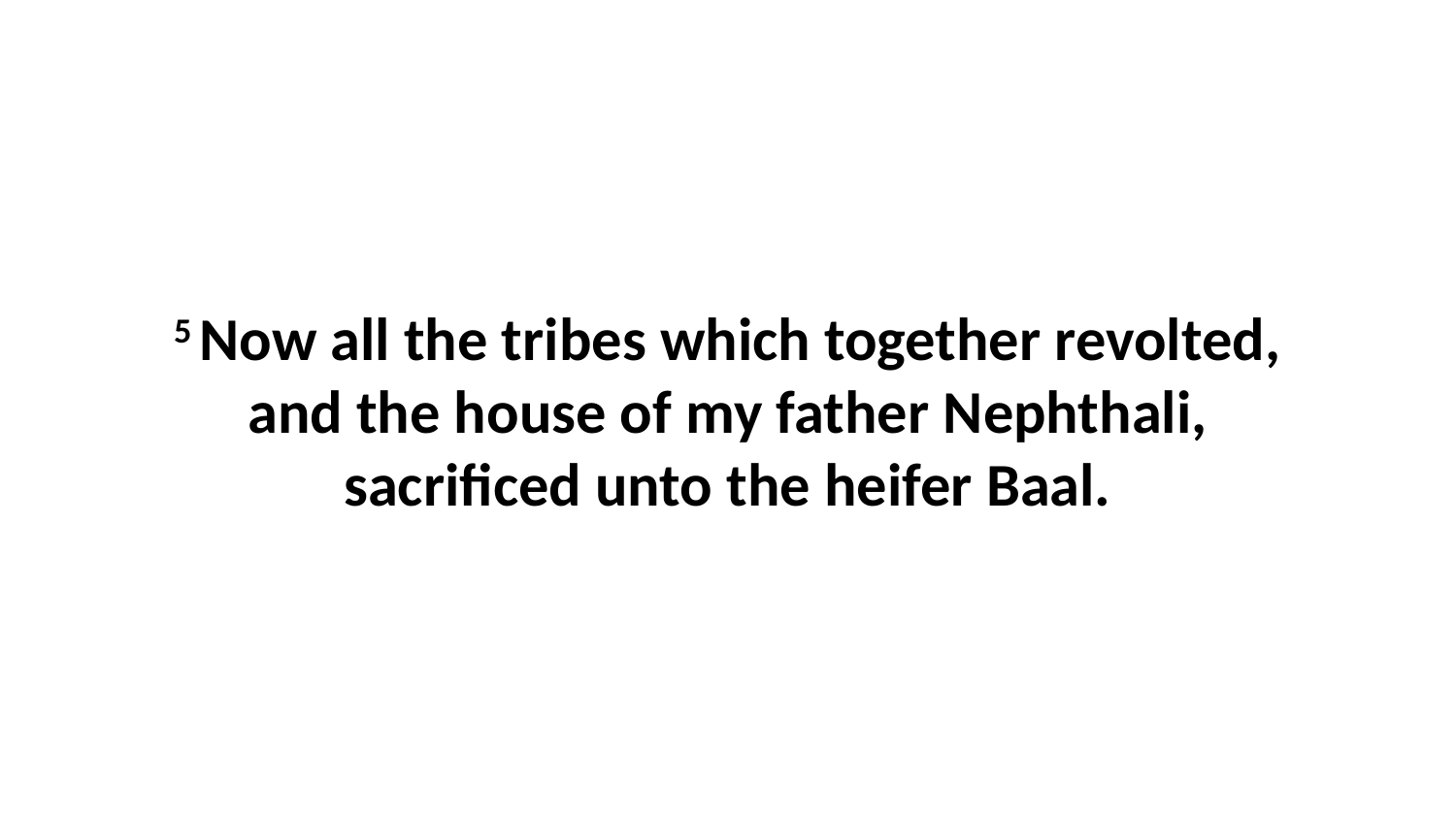

5 Now all the tribes which together revolted, and the house of my father Nephthali, sacrificed unto the heifer Baal.